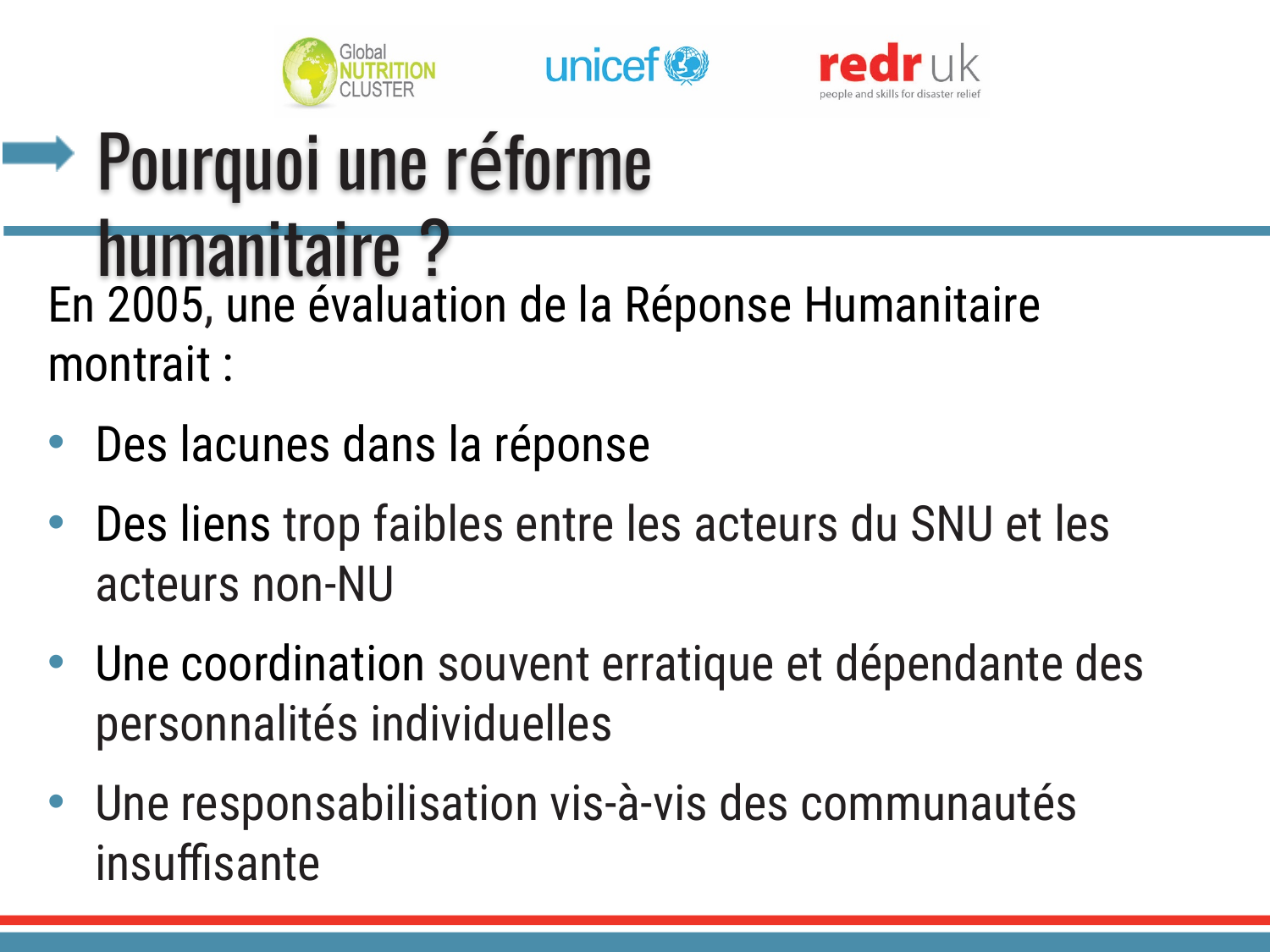

# Pourquoi une réforme humanitaire ?
En 2005, une évaluation de la Réponse Humanitaire montrait :
Des lacunes dans la réponse
Des liens trop faibles entre les acteurs du SNU et les acteurs non-NU
Une coordination souvent erratique et dépendante des personnalités individuelles
Une responsabilisation vis-à-vis des communautés insuffisante